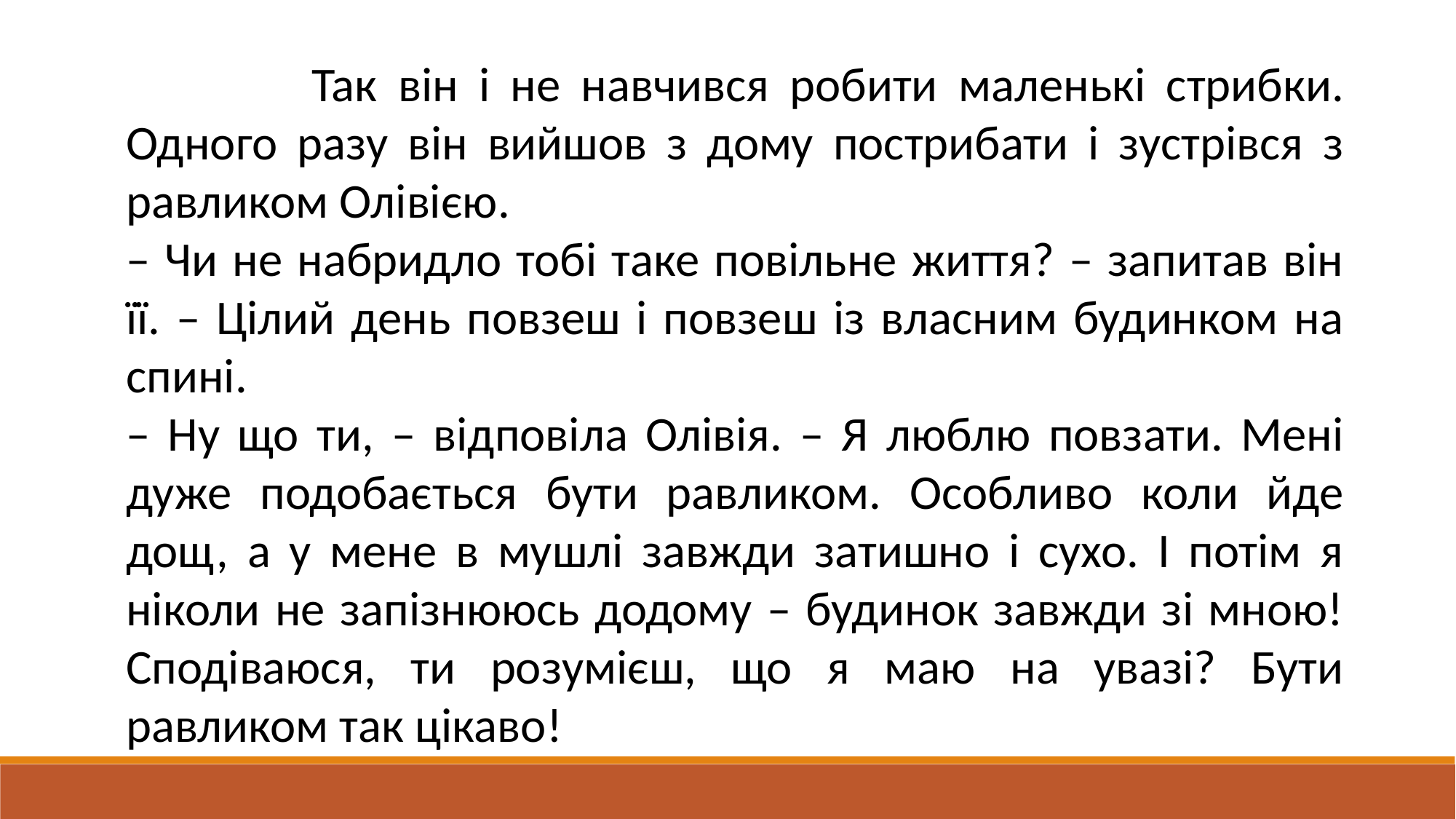

Так він і не навчився робити маленькі стрибки. Одного разу він вийшов з дому пострибати і зустрівся з равликом Олівією.
– Чи не набридло тобі таке повільне життя? – запитав він її. – Цілий день повзеш і повзеш із власним будинком на спині.
– Ну що ти, – відповіла Олівія. – Я люблю повзати. Мені дуже подобається бути равликом. Особливо коли йде дощ, а у мене в мушлі завжди затишно і сухо. І потім я ніколи не запізнююсь додому – будинок завжди зі мною! Сподіваюся, ти розумієш, що я маю на увазі? Бути равликом так цікаво!